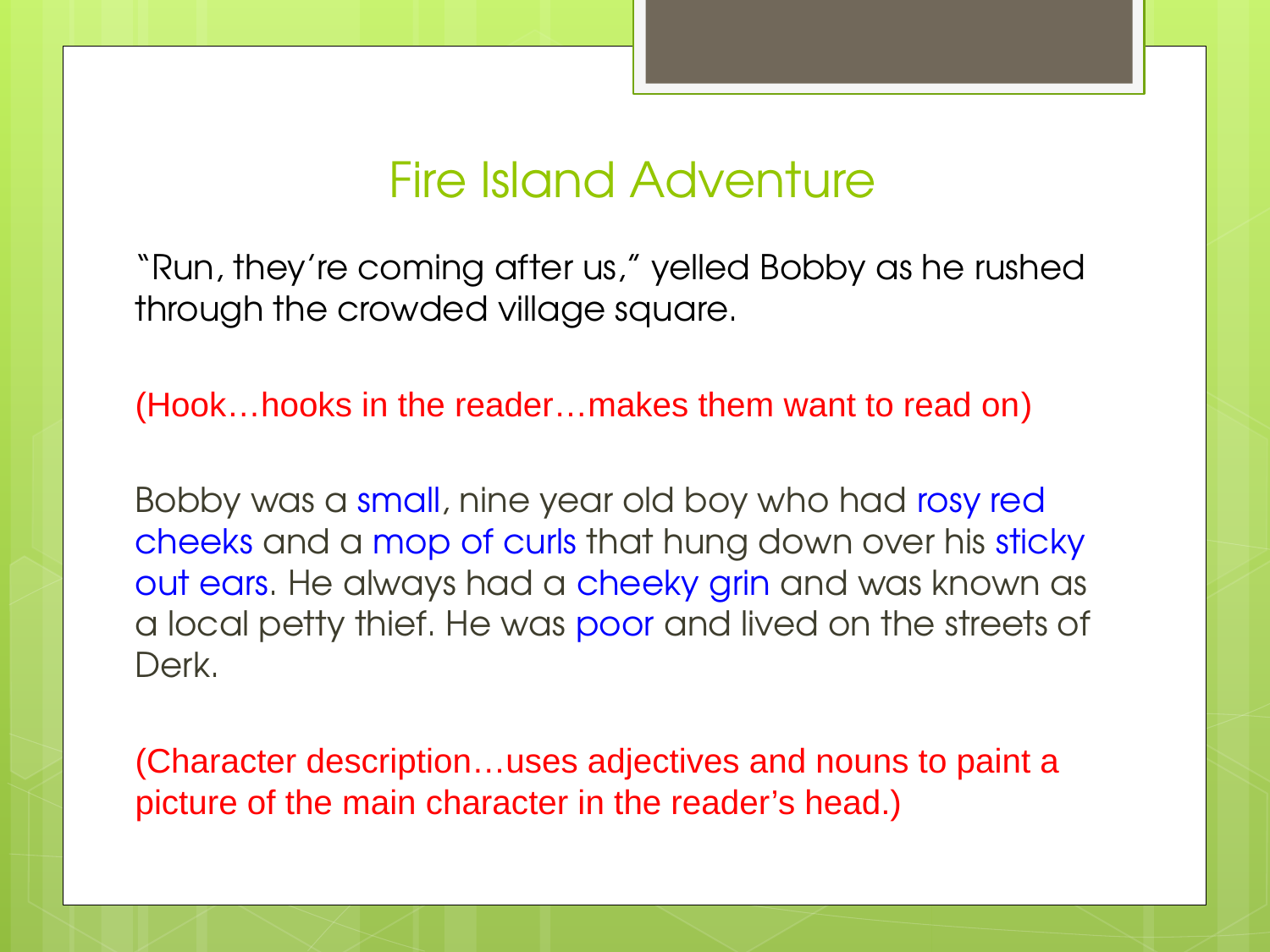

# Fire Island Adventure
“Run, they’re coming after us,” yelled Bobby as he rushed through the crowded village square.

(Hook…hooks in the reader…makes them want to read on)

Bobby was a small, nine year old boy who had rosy red cheeks and a mop of curls that hung down over his sticky out ears. He always had a cheeky grin and was known as a local petty thief. He was poor and lived on the streets of Derk.

(Character description…uses adjectives and nouns to paint a picture of the main character in the reader’s head.)